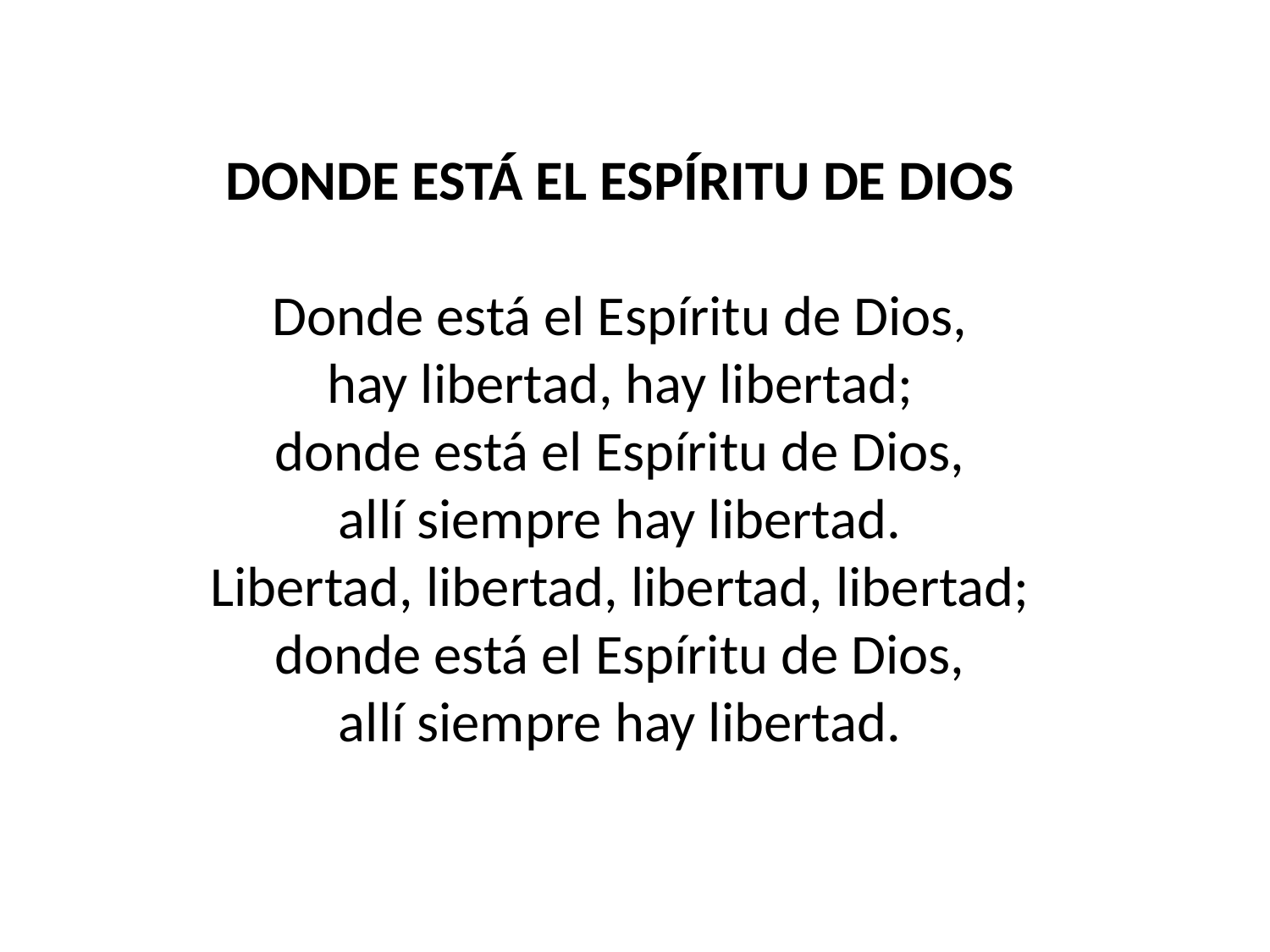

DONDE ESTÁ EL ESPÍRITU DE DIOS

Donde está el Espíritu de Dios,
hay libertad, hay libertad;
donde está el Espíritu de Dios,
allí siempre hay libertad.
Libertad, libertad, libertad, libertad;
donde está el Espíritu de Dios,
allí siempre hay libertad.